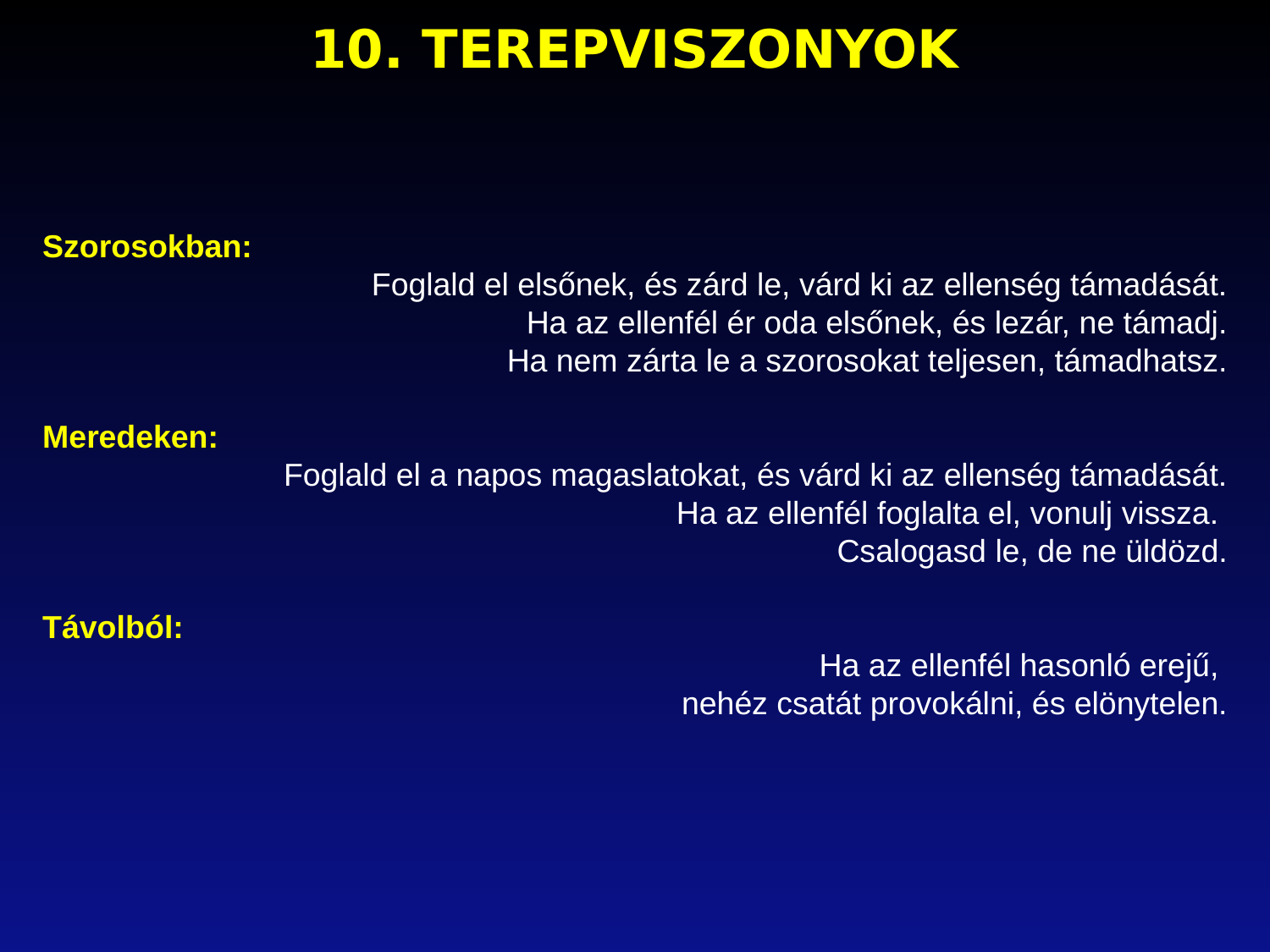

10. TEREPVISZONYOK
Szorosokban:
Foglald el elsőnek, és zárd le, várd ki az ellenség támadását.
	Ha az ellenfél ér oda elsőnek, és lezár, ne támadj.
Ha nem zárta le a szorosokat teljesen, támadhatsz.

Meredeken:
Foglald el a napos magaslatokat, és várd ki az ellenség támadását.
Ha az ellenfél foglalta el, vonulj vissza.
Csalogasd le, de ne üldözd.

Távolból:
Ha az ellenfél hasonló erejű,
nehéz csatát provokálni, és elönytelen.